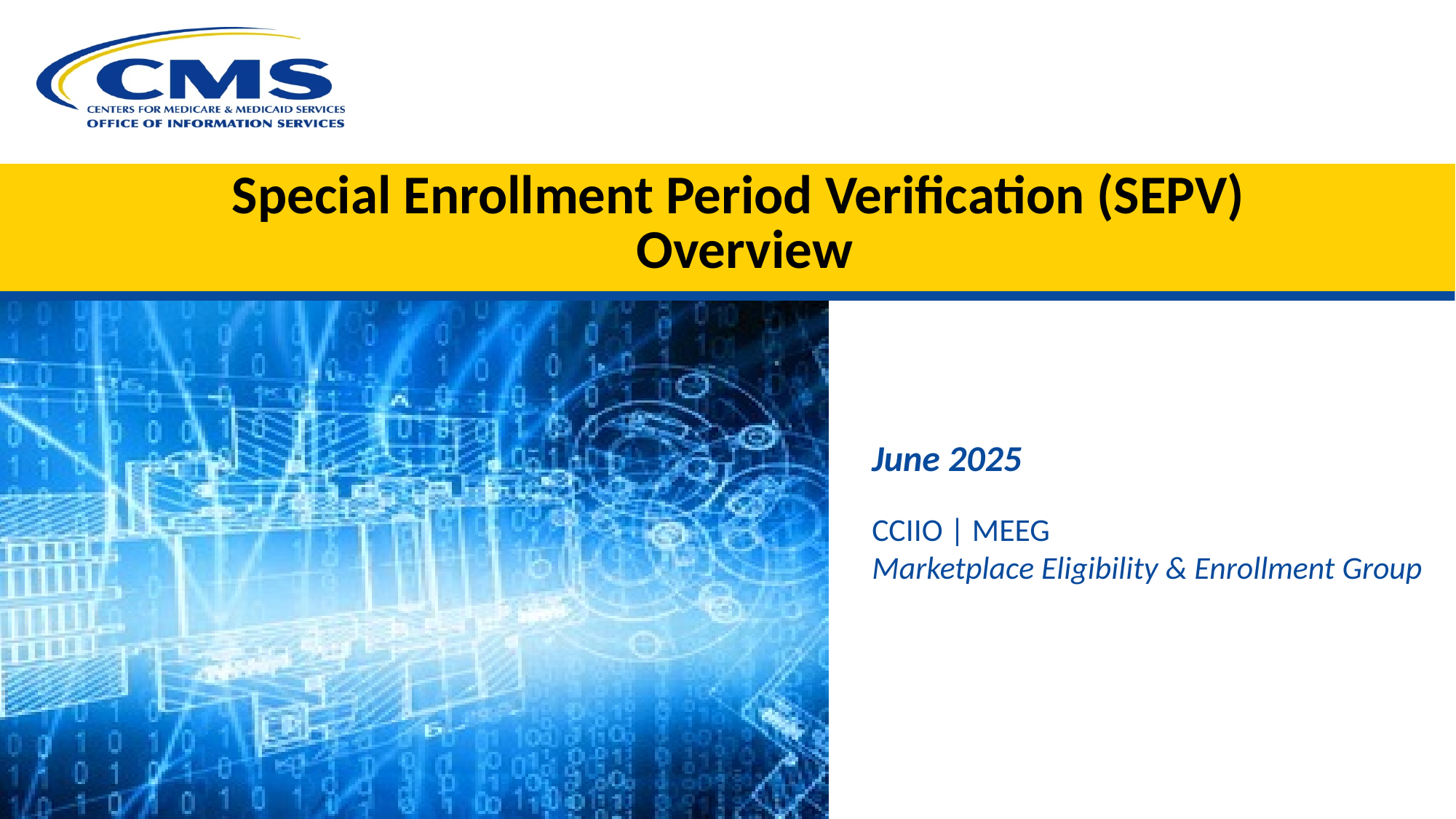

# Special Enrollment Period Verification (SEPV)  Overview
June 2025
CCIIO | MEEG
Marketplace Eligibility & Enrollment Group